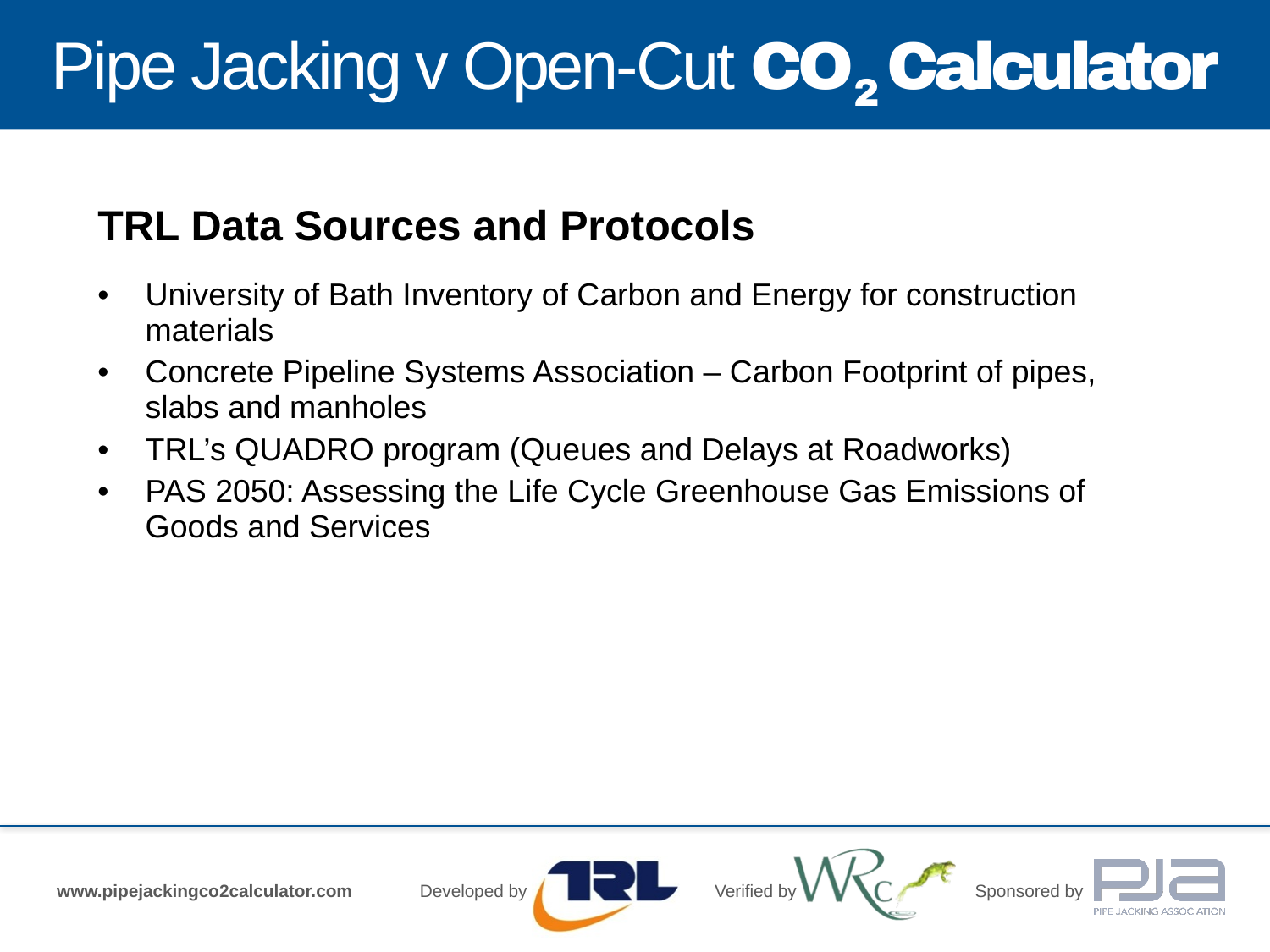

TRL Data Sources and Protocols

University of Bath Inventory of Carbon and Energy for construction materials
Concrete Pipeline Systems Association – Carbon Footprint of pipes, slabs and manholes
TRL’s QUADRO program (Queues and Delays at Roadworks)
PAS 2050: Assessing the Life Cycle Greenhouse Gas Emissions of Goods and Services